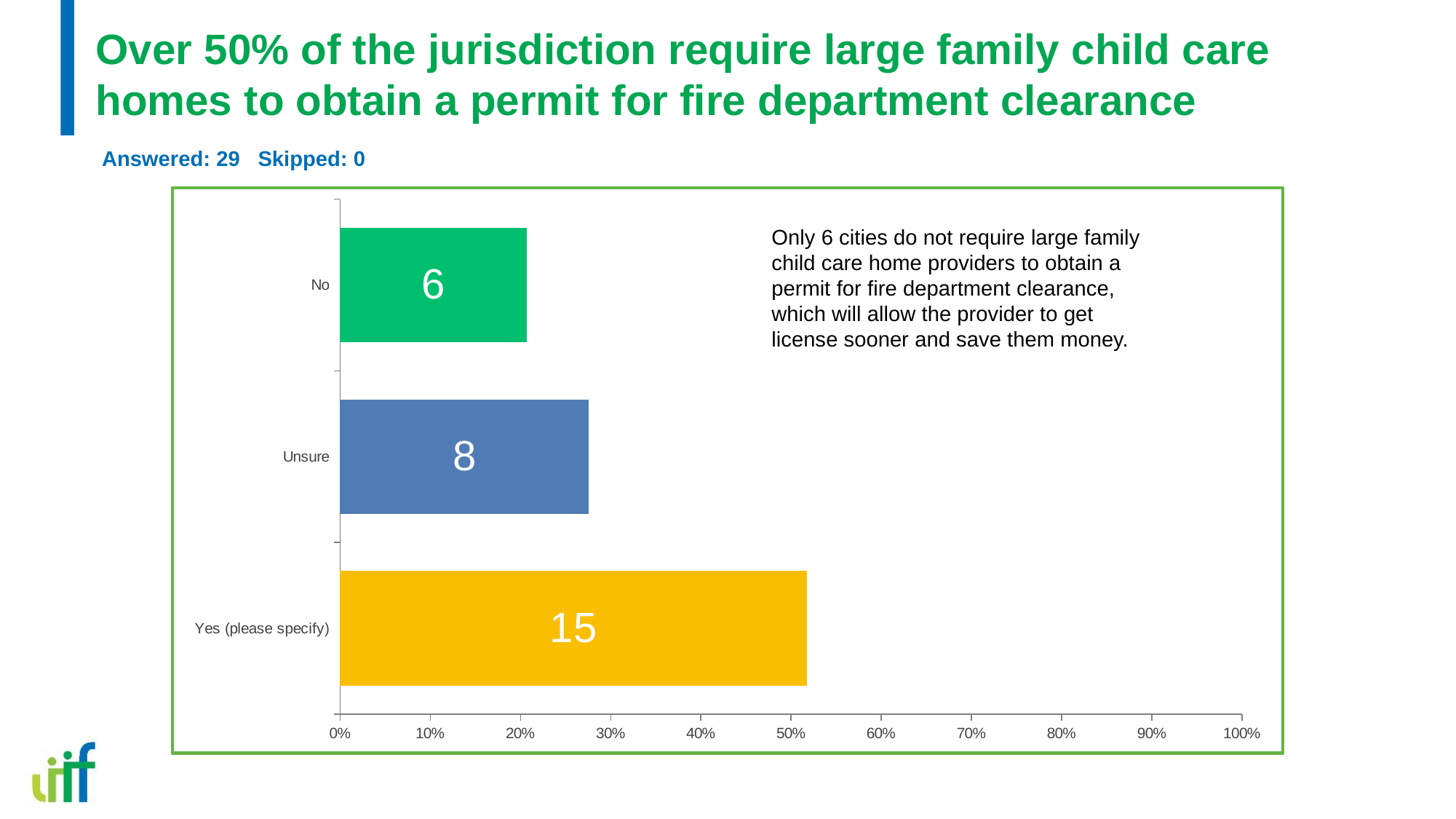

# Over 50% of the jurisdiction require large family child care homes to obtain a permit for fire department clearance
Answered: 29   Skipped: 0

### Chart

| Category |  |
|---|---|
| No | 0.2069 |
| Unsure | 0.2759 |
| Yes (please specify) | 0.5172 |
Only 6 cities do not require large family child care home providers to obtain a permit for fire department clearance, which will allow the provider to get license sooner and save them money.